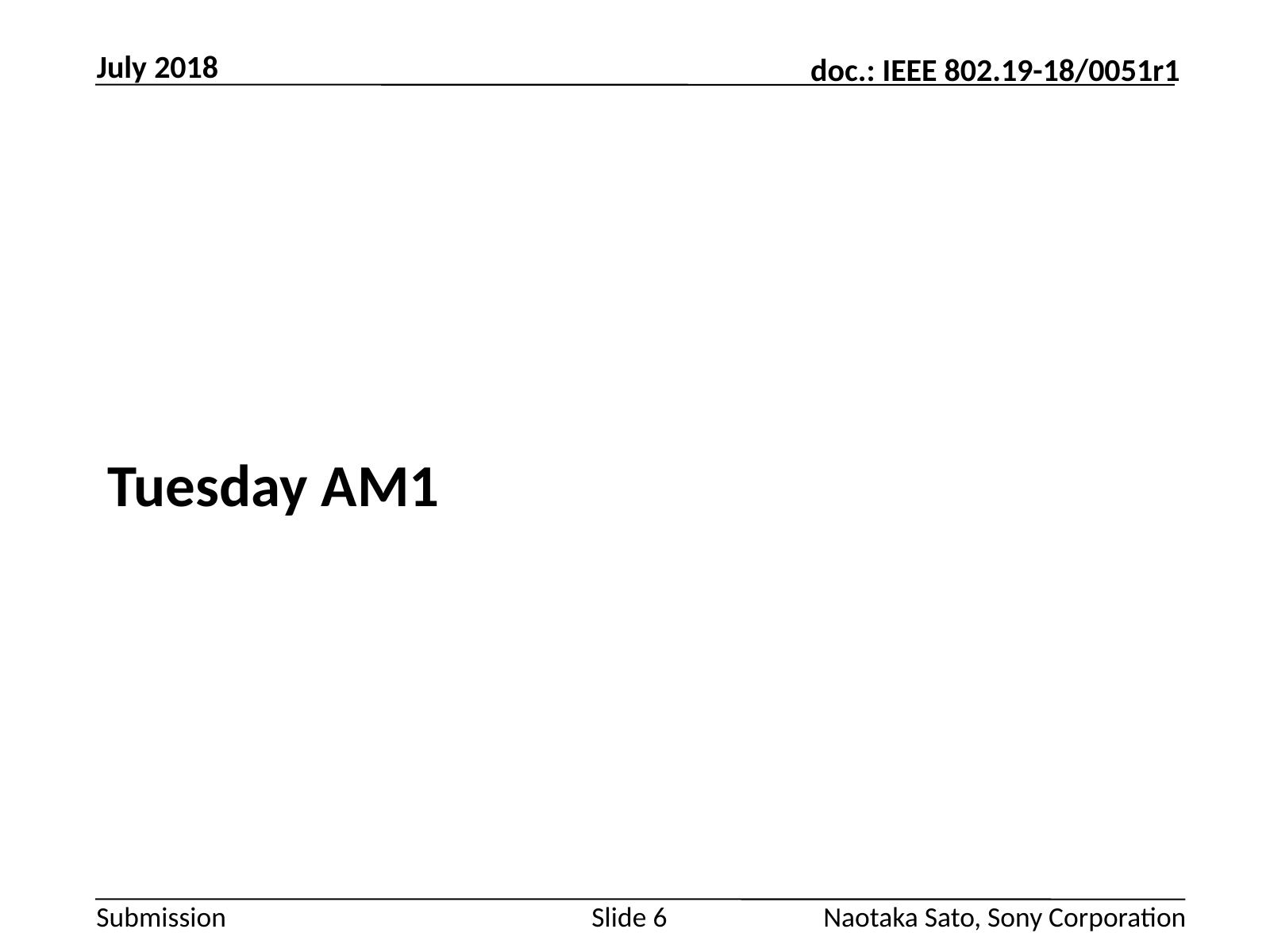

July 2018
#

Tuesday AM1
Slide 6
Naotaka Sato, Sony Corporation